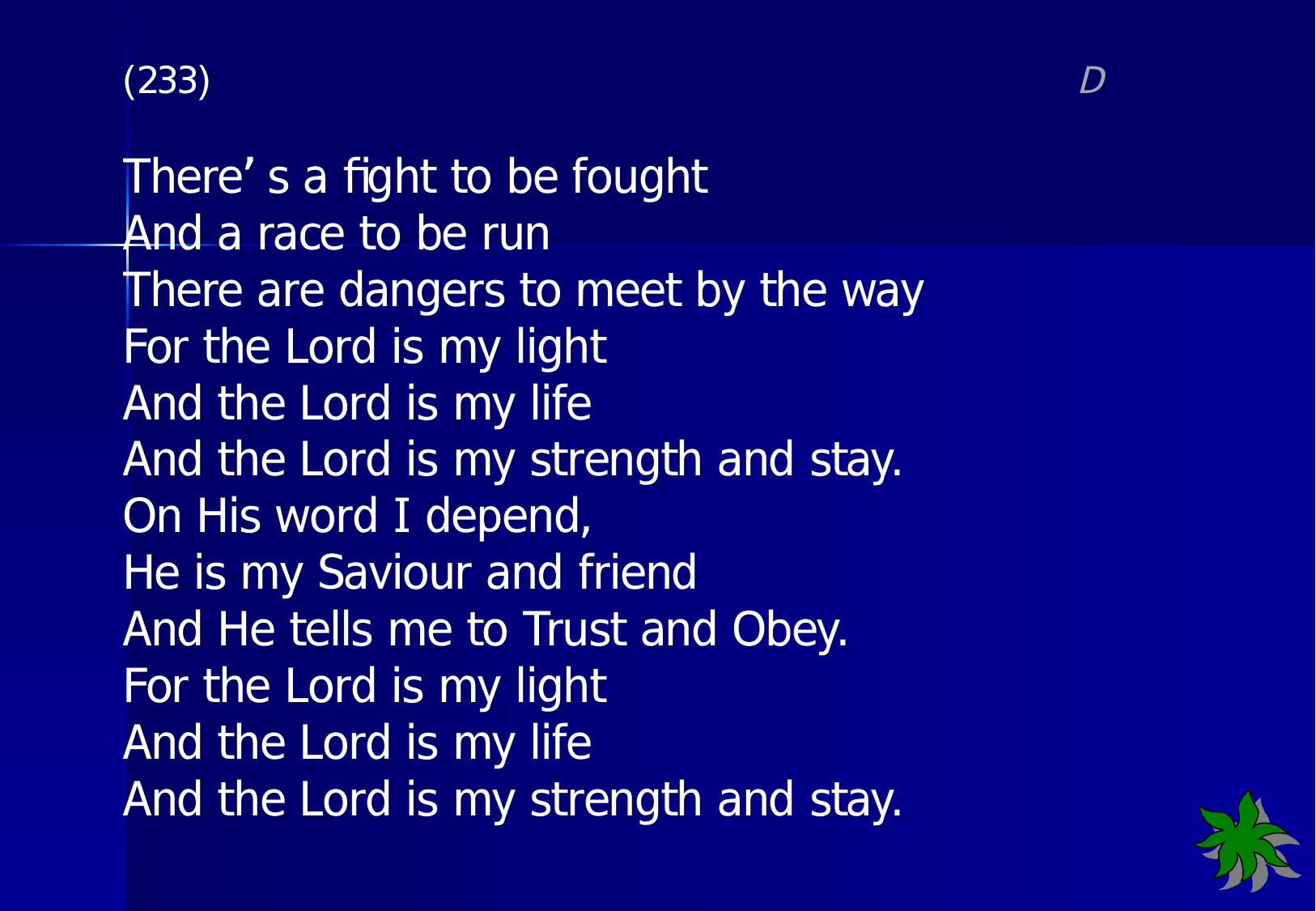

(233)                                                                           D

There’ s a fight to be fought
And a race to be run
There are dangers to meet by the way
For the Lord is my light
And the Lord is my life
And the Lord is my strength and stay.
On His word I depend,
He is my Saviour and friend
And He tells me to Trust and Obey.
For the Lord is my light
And the Lord is my life
And the Lord is my strength and stay.